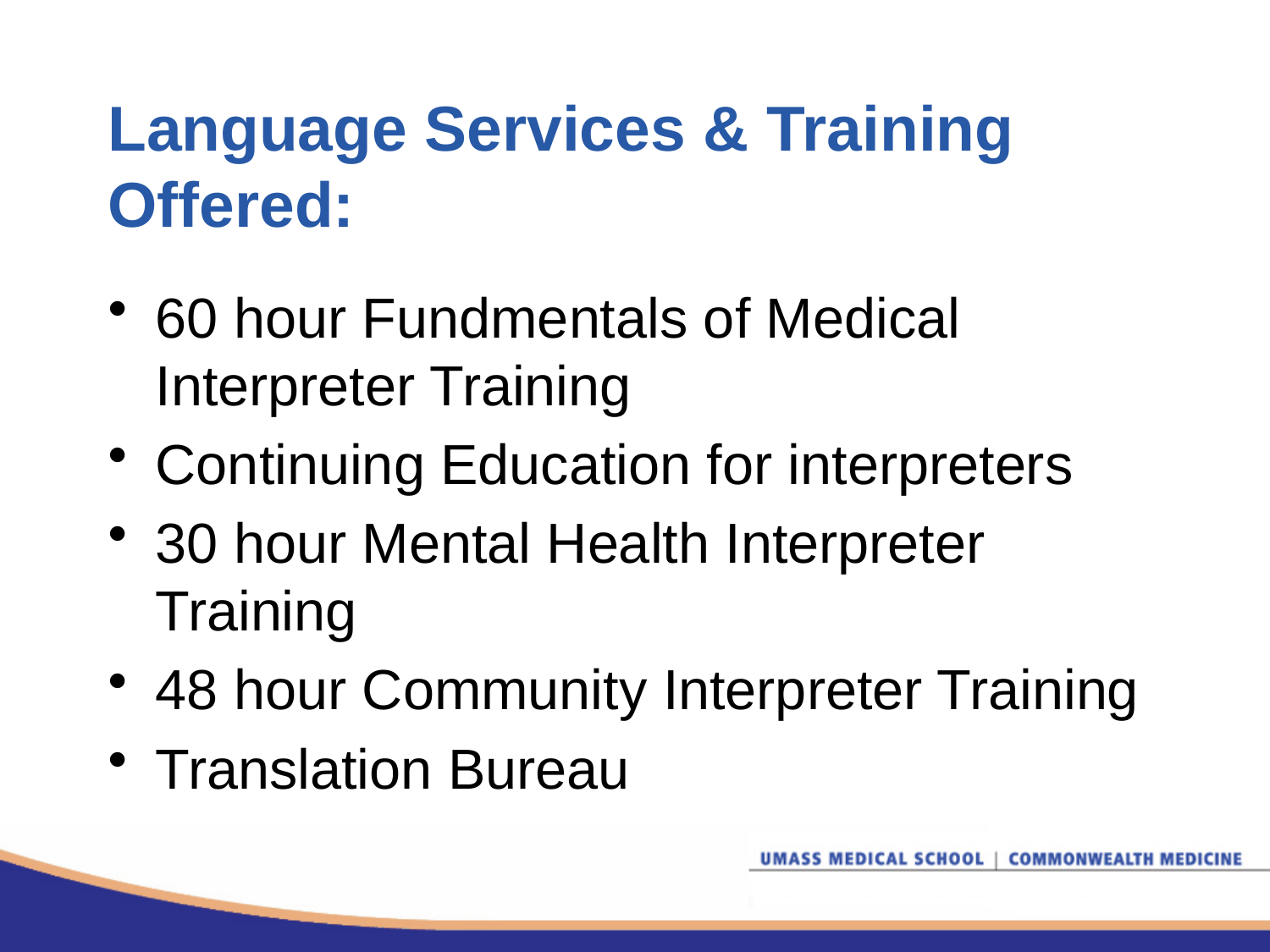

# Language Services & Training Offered:
60 hour Fundmentals of Medical Interpreter Training
Continuing Education for interpreters
30 hour Mental Health Interpreter Training
48 hour Community Interpreter Training
Translation Bureau